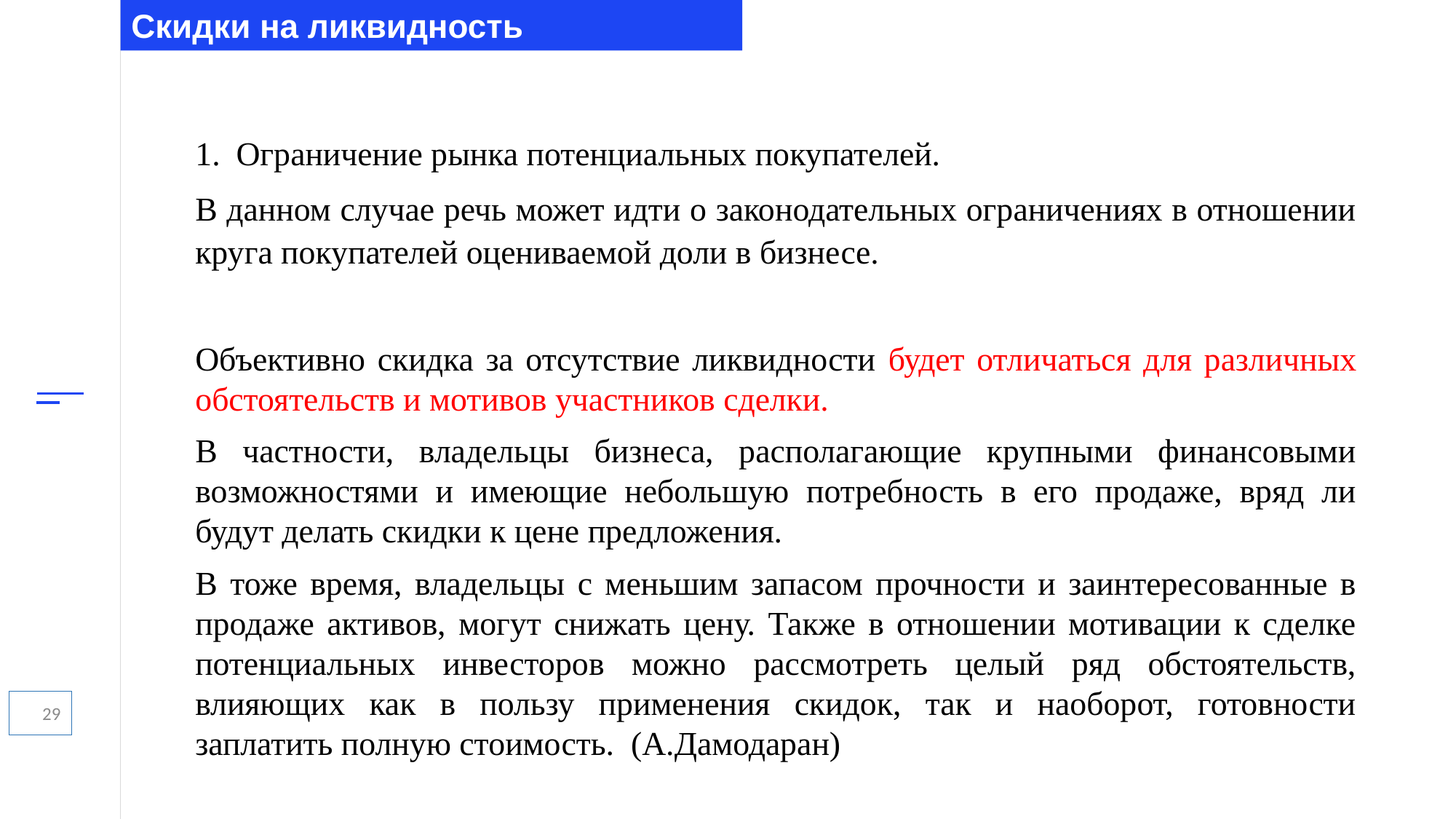

Скидки на ликвидность
Ограничение рынка потенциальных покупателей.
В данном случае речь может идти о законодательных ограничениях в отношении круга покупателей оцениваемой доли в бизнесе.

Объективно скидка за отсутствие ликвидности будет отличаться для различных обстоятельств и мотивов участников сделки.
В частности, владельцы бизнеса, располагающие крупными финансовыми возможностями и имеющие небольшую потребность в его продаже, вряд ли будут делать скидки к цене предложения.
В тоже время, владельцы с меньшим запасом прочности и заинтересованные в продаже активов, могут снижать цену. Также в отношении мотивации к сделке потенциальных инвесторов можно рассмотреть целый ряд обстоятельств, влияющих как в пользу применения скидок, так и наоборот, готовности заплатить полную стоимость.  (А.Дамодаран)
29